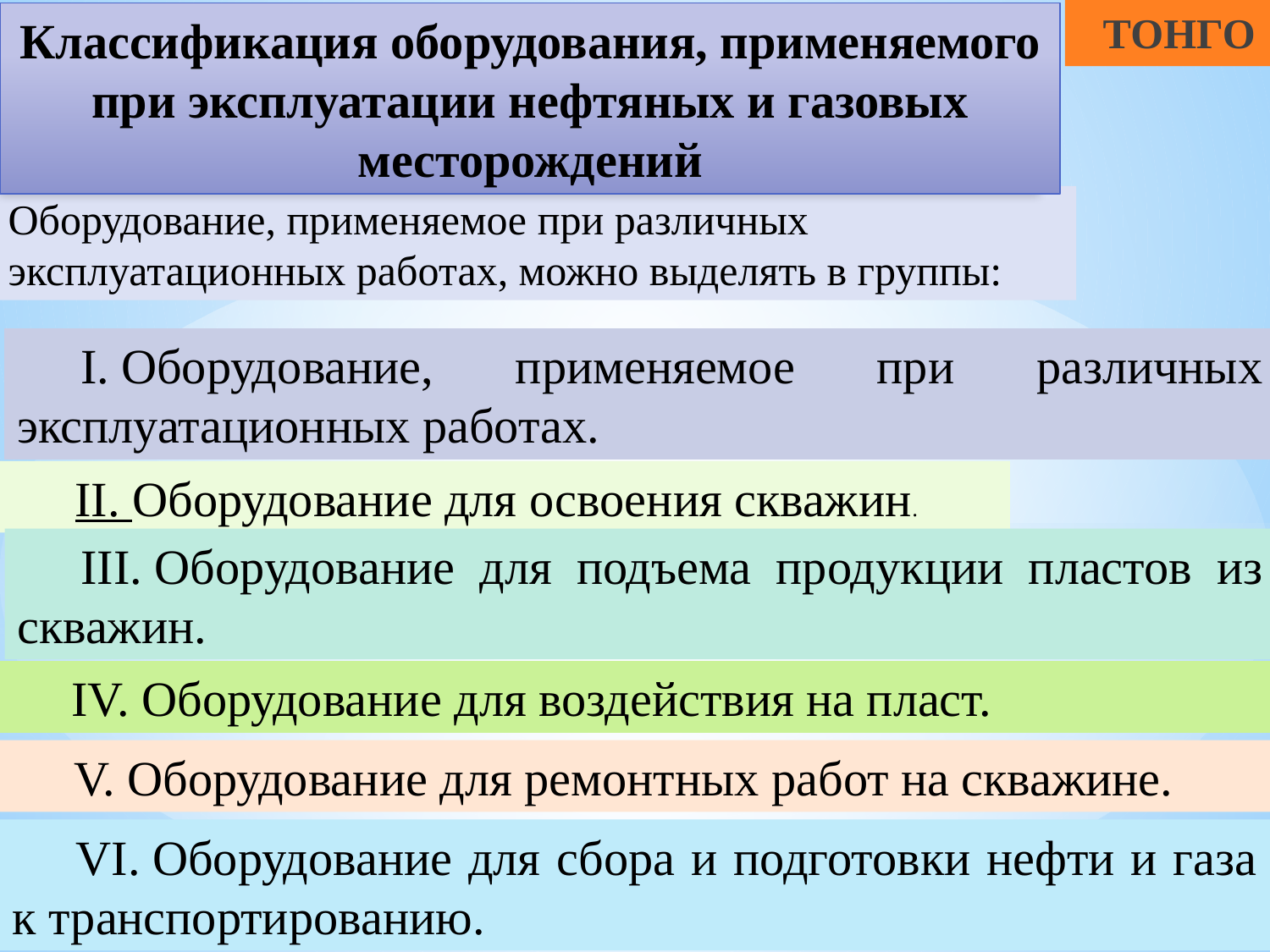

ТОНГО
# Классификация оборудования, применяемого при эксплуатации нефтяных и газовых месторождений
Оборудование, применяемое при различных эксплуатационных работах, можно выделять в группы:
I. Оборудование, применяемое при различных эксплуатационных работах.
II. Оборудование для освоения скважин.
III. Оборудование для подъема продукции пластов из скважин.
IV. Оборудование для воздействия на пласт.
V. Оборудование для ремонтных работ на скважине.
VI. Оборудование для сбора и подготовки нефти и газа к транспортированию.
4